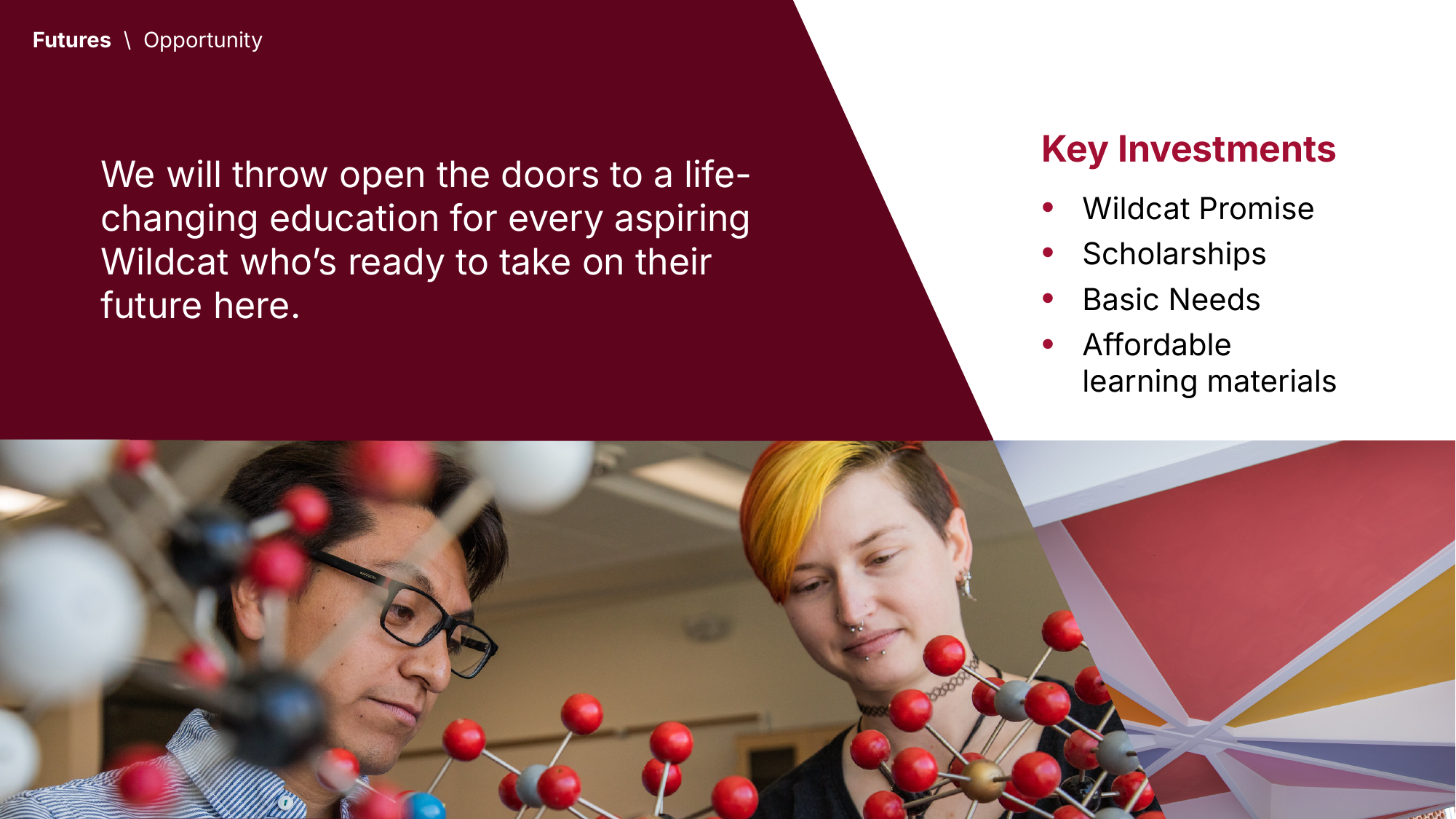

Futures  \  Opportunity
Key Investments
We will throw open the doors to a life-changing education for every aspiring Wildcat who’s ready to take on their future here.
Wildcat Promise
Scholarships
Basic Needs
Affordable learning materials